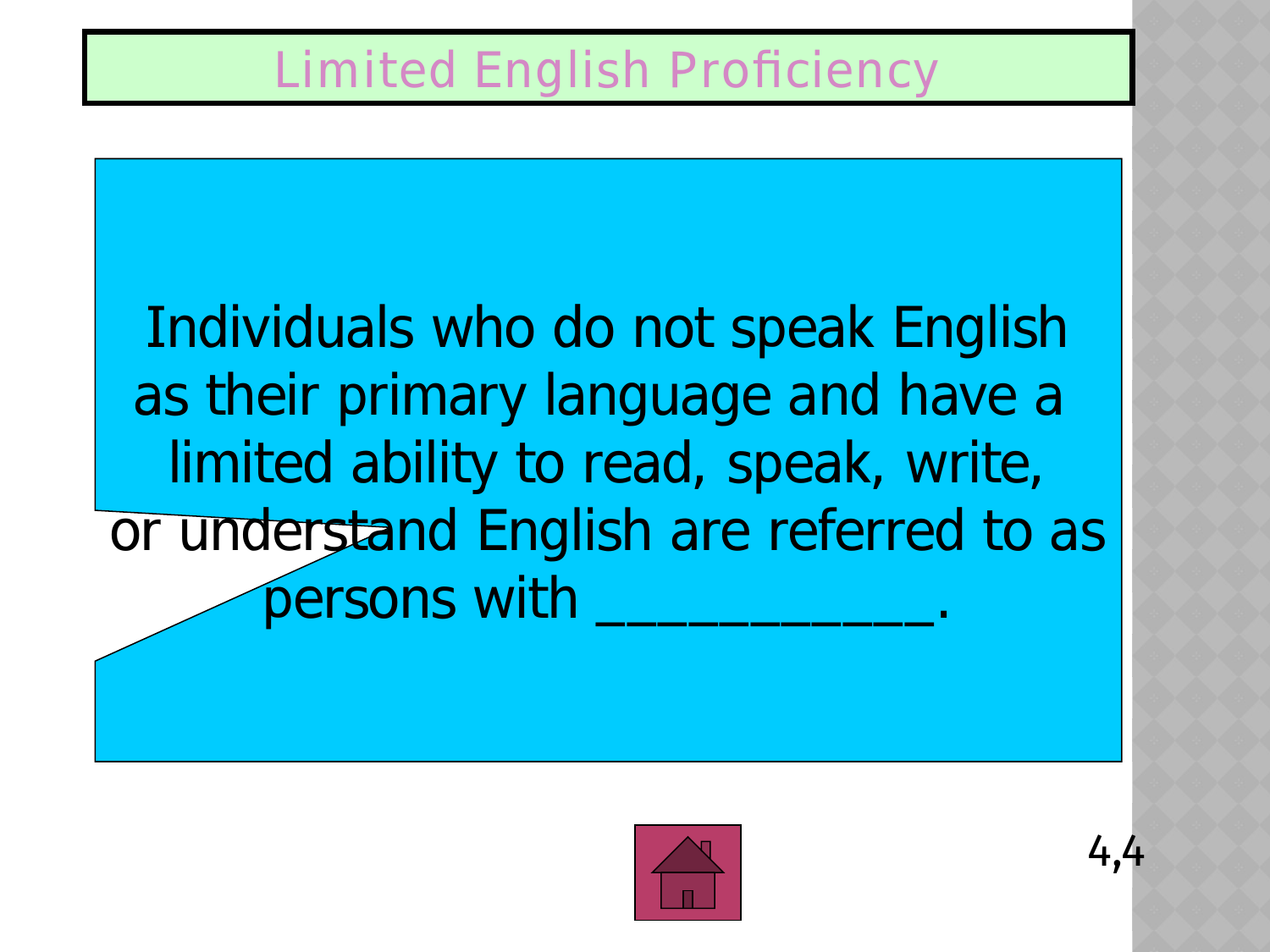

Limited English Proficiency
Individuals who do not speak English
as their primary language and have a
limited ability to read, speak, write,
or understand English are referred to as
persons with ___________.
4,4